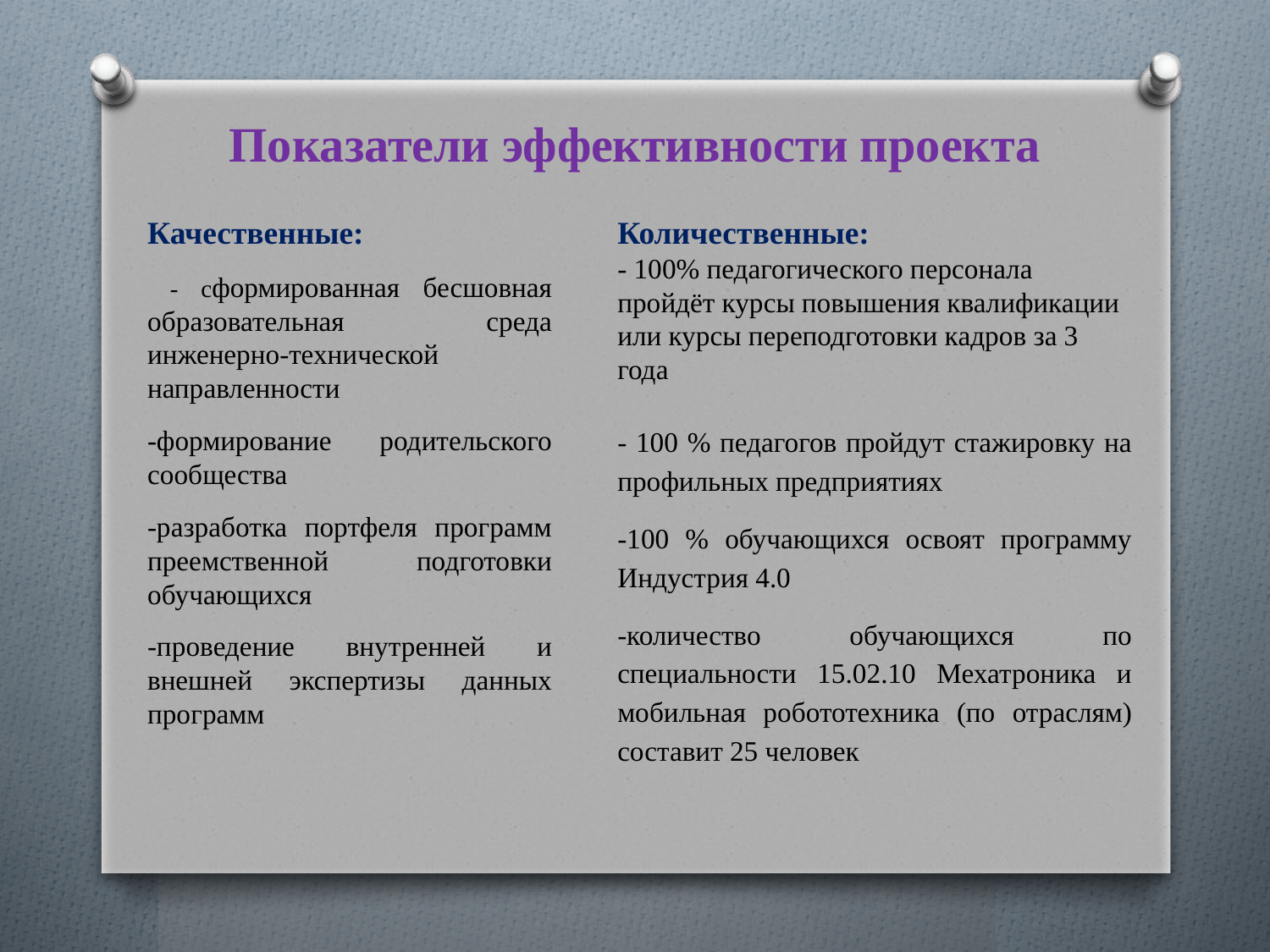

Показатели эффективности проекта
Качественные:
 - сформированная бесшовная образовательная среда инженерно-технической направленности
-формирование родительского сообщества
-разработка портфеля программ преемственной подготовки обучающихся
-проведение внутренней и внешней экспертизы данных программ

Количественные:
- 100% педагогического персонала пройдёт курсы повышения квалификации или курсы переподготовки кадров за 3 года

- 100 % педагогов пройдут стажировку на профильных предприятиях
-100 % обучающихся освоят программу Индустрия 4.0
-количество обучающихся по специальности 15.02.10 Мехатроника и мобильная робототехника (по отраслям) составит 25 человек